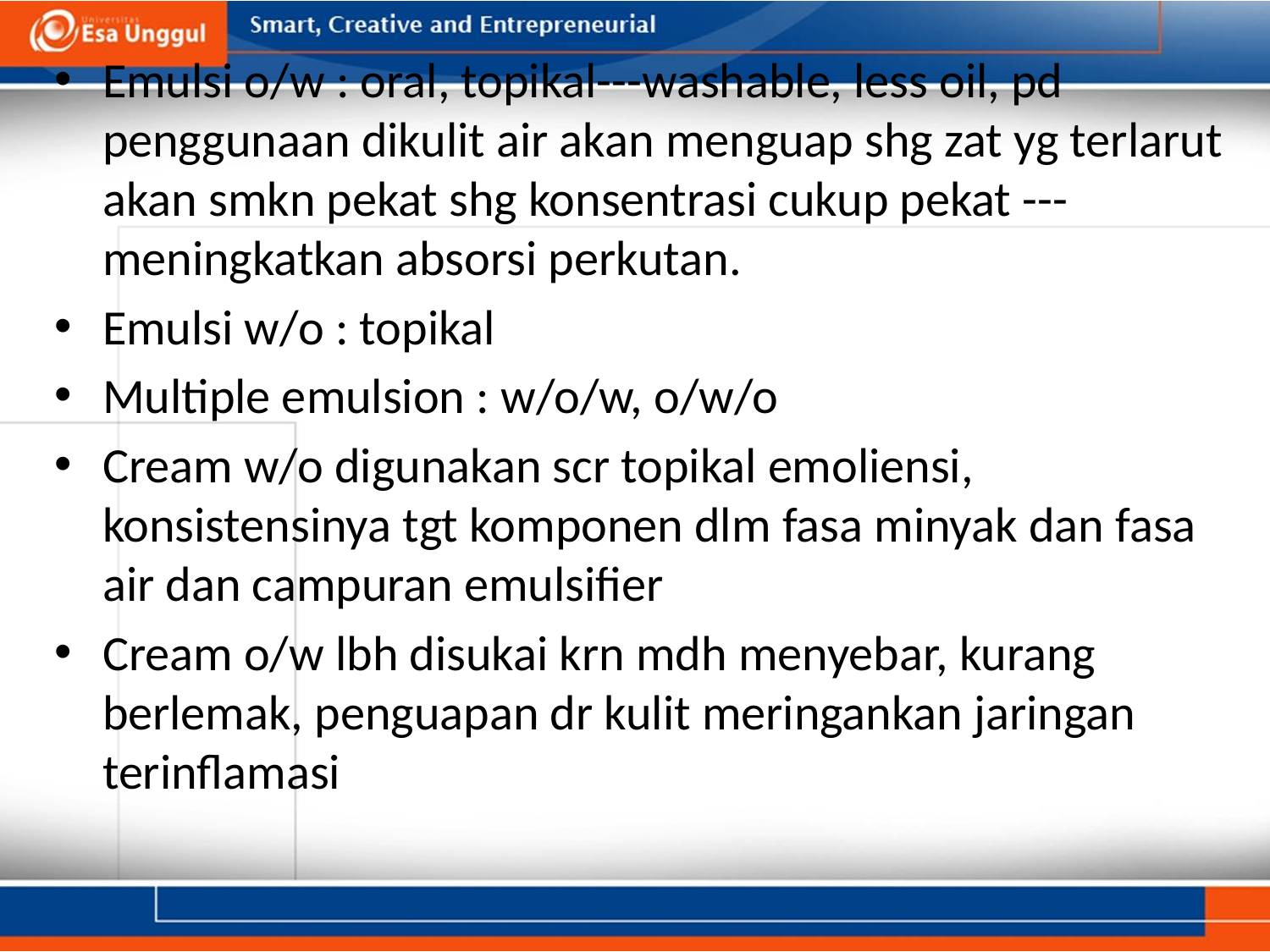

Emulsi o/w : oral, topikal---washable, less oil, pd penggunaan dikulit air akan menguap shg zat yg terlarut akan smkn pekat shg konsentrasi cukup pekat --- meningkatkan absorsi perkutan.
Emulsi w/o : topikal
Multiple emulsion : w/o/w, o/w/o
Cream w/o digunakan scr topikal emoliensi, konsistensinya tgt komponen dlm fasa minyak dan fasa air dan campuran emulsifier
Cream o/w lbh disukai krn mdh menyebar, kurang berlemak, penguapan dr kulit meringankan jaringan terinflamasi